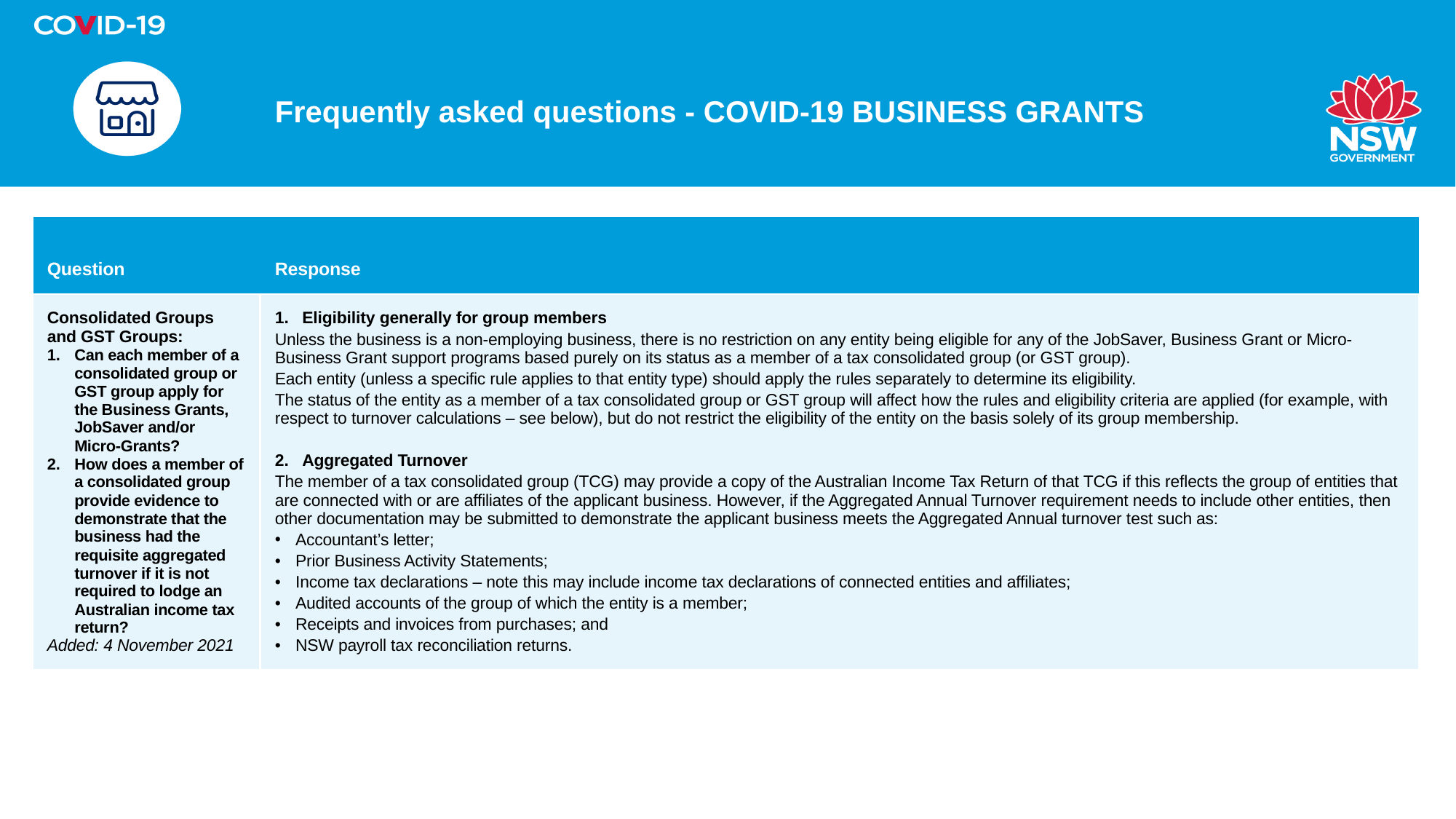

# Frequently asked questions - COVID-19 BUSINESS GRANTS
| Question | Response |
| --- | --- |
| Consolidated Groups and GST Groups: Can each member of a consolidated group or GST group apply for the Business Grants, JobSaver and/or Micro-Grants?  How does a member of a consolidated group provide evidence to demonstrate that the business had the requisite aggregated turnover if it is not required to lodge an Australian income tax return? Added: 4 November 2021 | Eligibility generally for group members Unless the business is a non-employing business, there is no restriction on any entity being eligible for any of the JobSaver, Business Grant or Micro-Business Grant support programs based purely on its status as a member of a tax consolidated group (or GST group). Each entity (unless a specific rule applies to that entity type) should apply the rules separately to determine its eligibility. The status of the entity as a member of a tax consolidated group or GST group will affect how the rules and eligibility criteria are applied (for example, with respect to turnover calculations – see below), but do not restrict the eligibility of the entity on the basis solely of its group membership. Aggregated Turnover The member of a tax consolidated group (TCG) may provide a copy of the Australian Income Tax Return of that TCG if this reflects the group of entities that are connected with or are affiliates of the applicant business. However, if the Aggregated Annual Turnover requirement needs to include other entities, then other documentation may be submitted to demonstrate the applicant business meets the Aggregated Annual turnover test such as: Accountant’s letter; Prior Business Activity Statements; Income tax declarations – note this may include income tax declarations of connected entities and affiliates; Audited accounts of the group of which the entity is a member; Receipts and invoices from purchases; and NSW payroll tax reconciliation returns. |